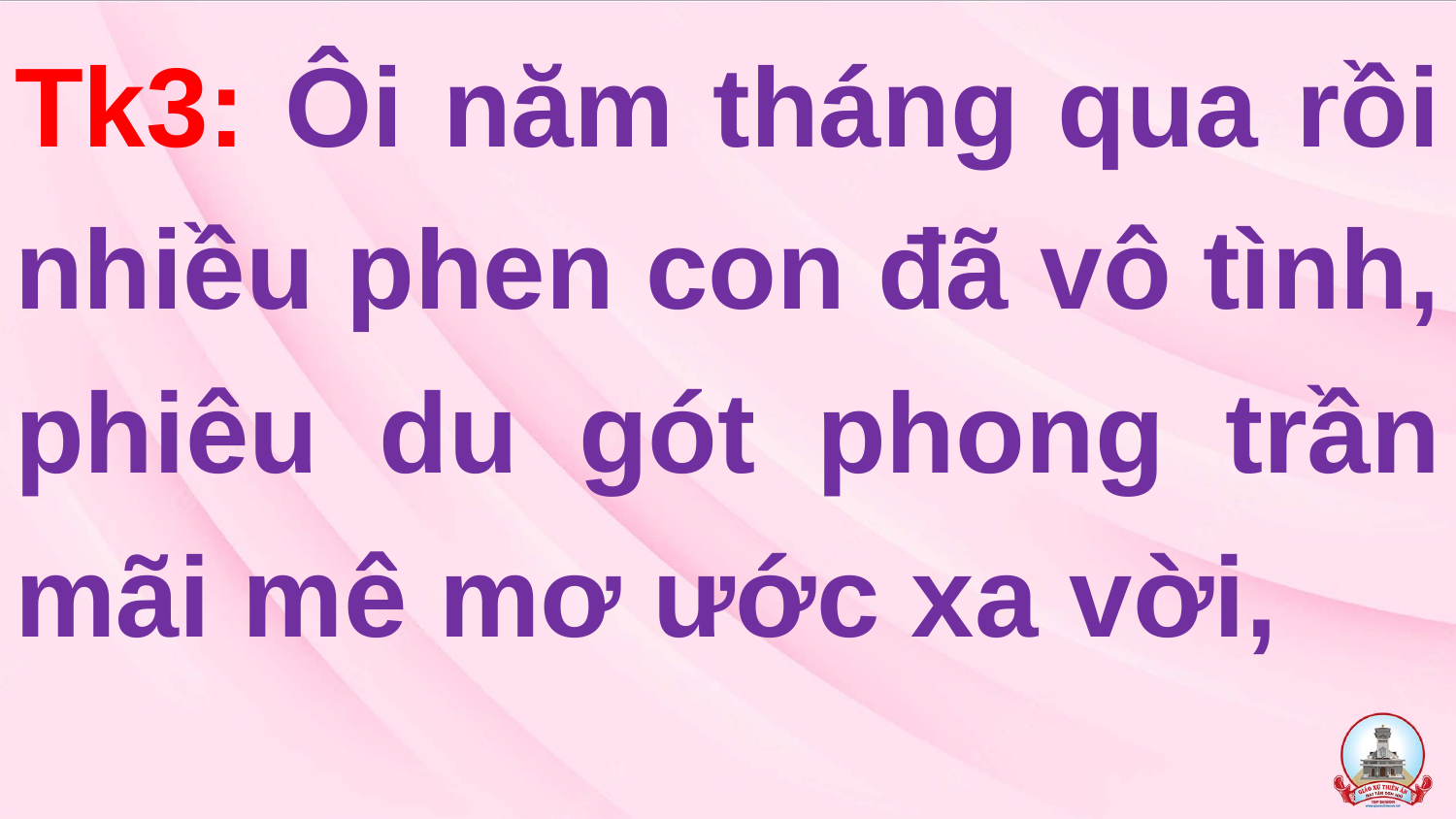

Tk3: Ôi năm tháng qua rồi nhiều phen con đã vô tình, phiêu du gót phong trần mãi mê mơ ước xa vời,